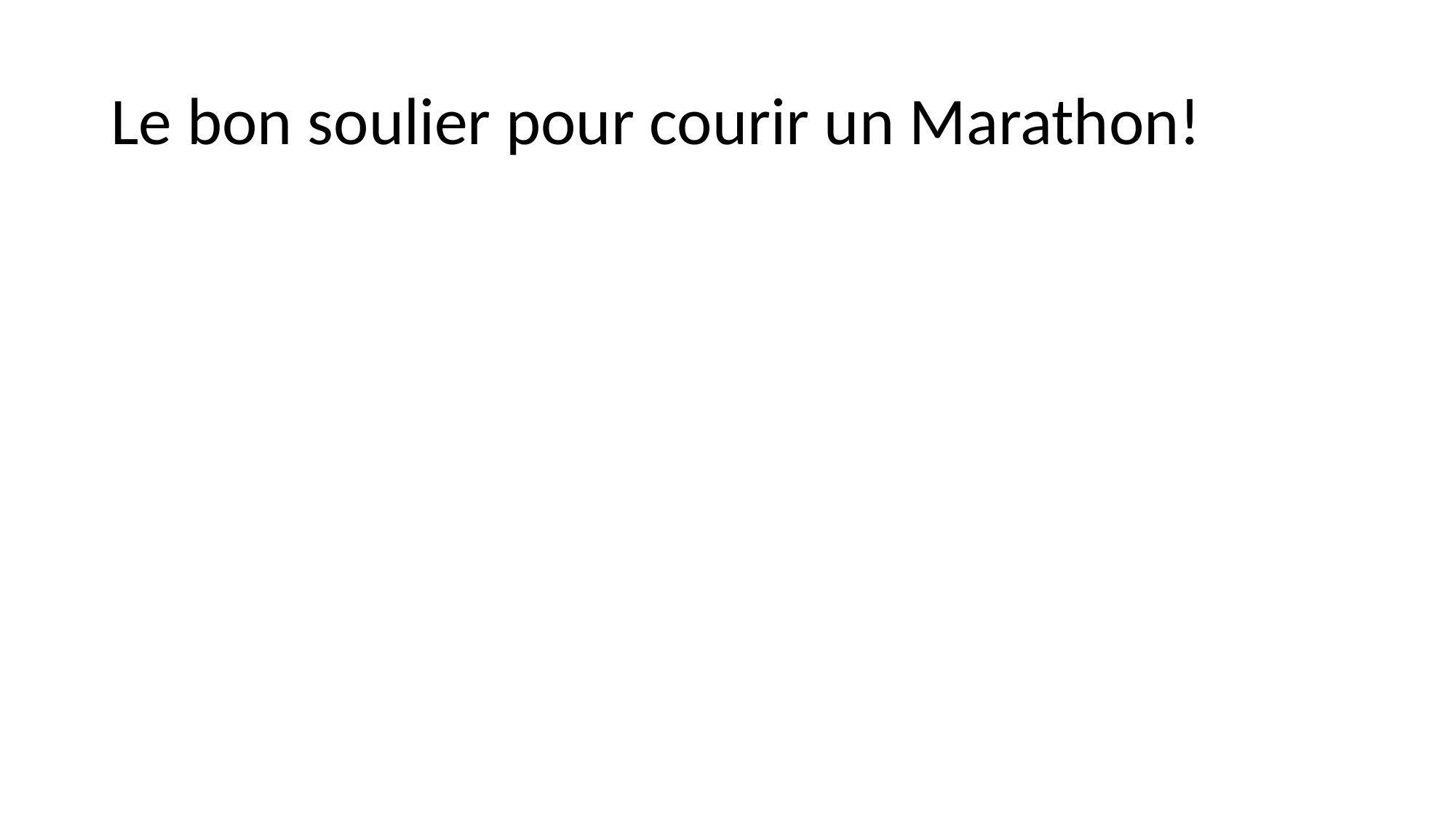

# Le bon soulier pour courir un Marathon!